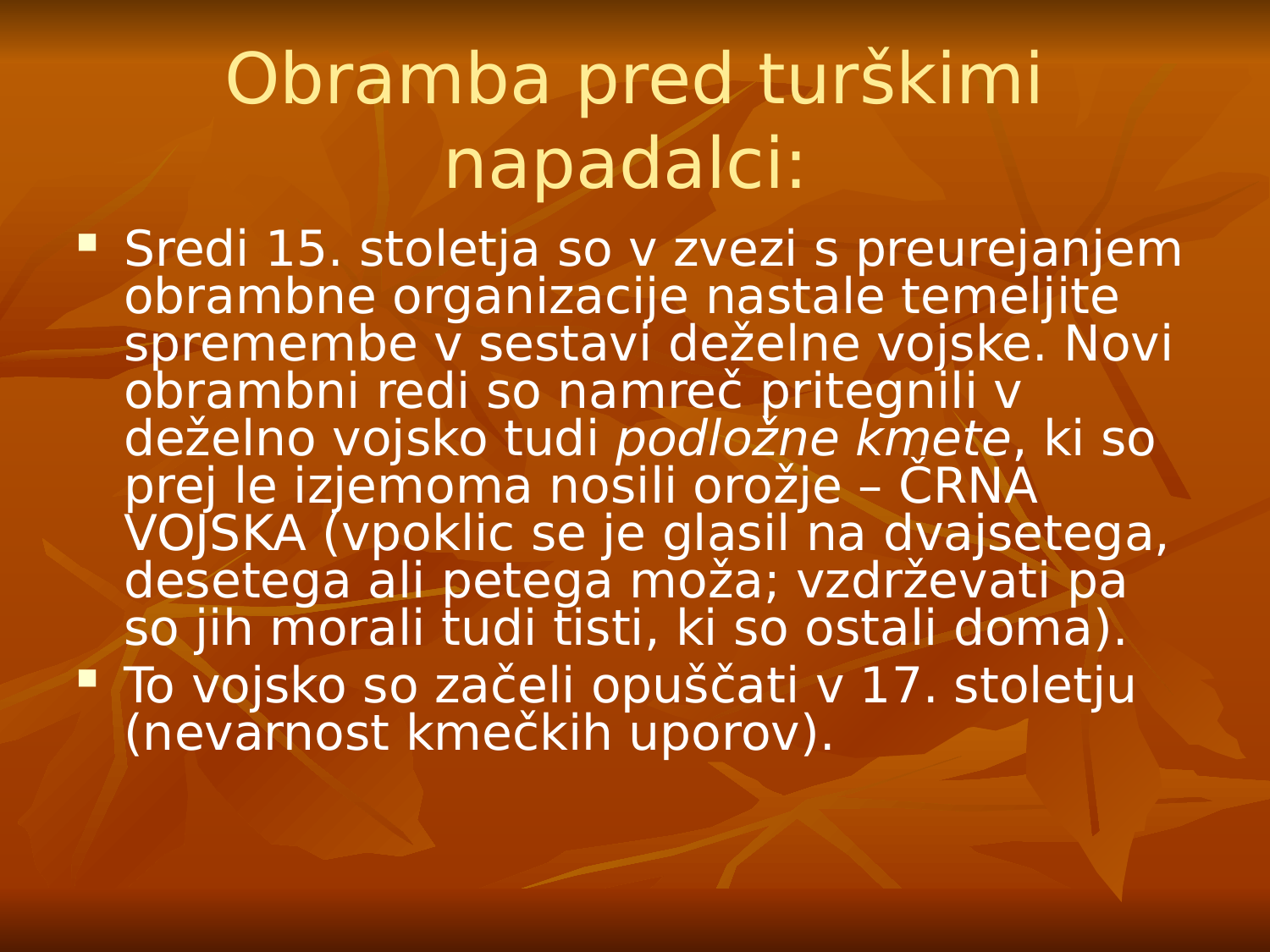

# Obramba pred turškimi napadalci:
Sredi 15. stoletja so v zvezi s preurejanjem obrambne organizacije nastale temeljite spremembe v sestavi deželne vojske. Novi obrambni redi so namreč pritegnili v deželno vojsko tudi podložne kmete, ki so prej le izjemoma nosili orožje – ČRNA VOJSKA (vpoklic se je glasil na dvajsetega, desetega ali petega moža; vzdrževati pa so jih morali tudi tisti, ki so ostali doma).
To vojsko so začeli opuščati v 17. stoletju (nevarnost kmečkih uporov).